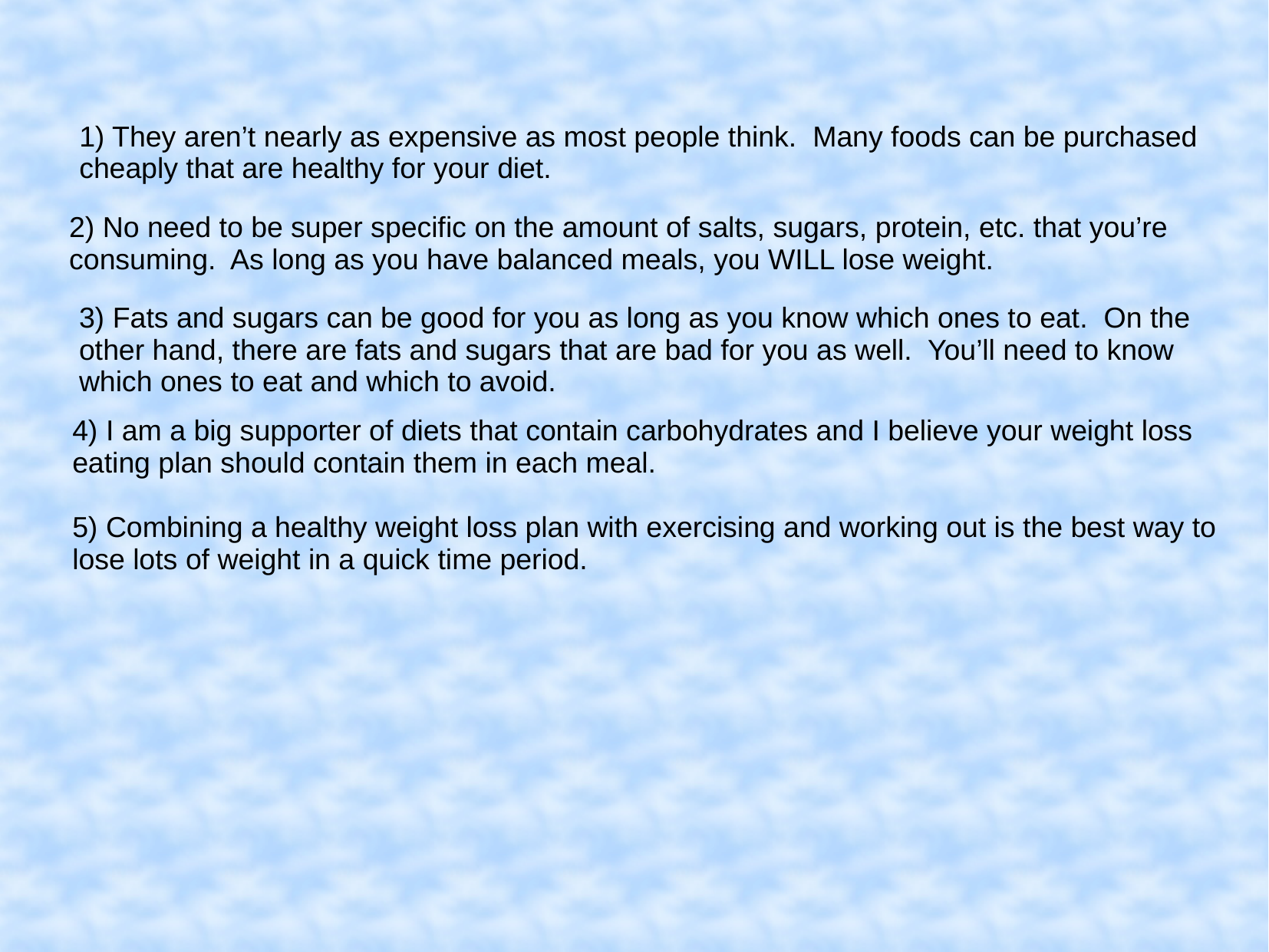

1) They aren’t nearly as expensive as most people think.  Many foods can be purchased cheaply that are healthy for your diet.
2) No need to be super specific on the amount of salts, sugars, protein, etc. that you’re consuming.  As long as you have balanced meals, you WILL lose weight.
3) Fats and sugars can be good for you as long as you know which ones to eat.  On the other hand, there are fats and sugars that are bad for you as well.  You’ll need to know which ones to eat and which to avoid.
4) I am a big supporter of diets that contain carbohydrates and I believe your weight loss eating plan should contain them in each meal.

5) Combining a healthy weight loss plan with exercising and working out is the best way to lose lots of weight in a quick time period.